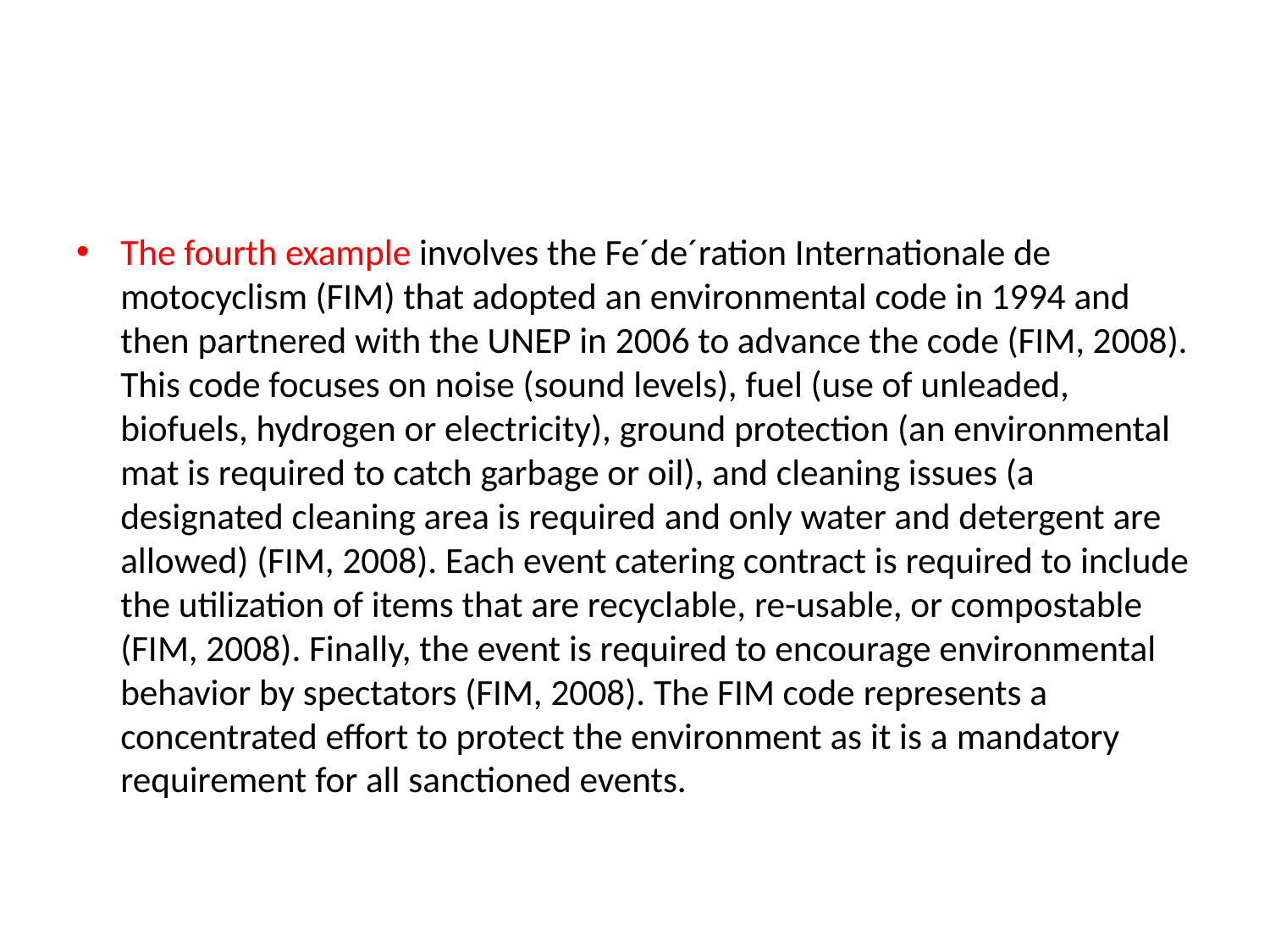

#
The fourth example involves the Fe´de´ration Internationale de motocyclism (FIM) that adopted an environmental code in 1994 and then partnered with the UNEP in 2006 to advance the code (FIM, 2008). This code focuses on noise (sound levels), fuel (use of unleaded, biofuels, hydrogen or electricity), ground protection (an environmental mat is required to catch garbage or oil), and cleaning issues (a designated cleaning area is required and only water and detergent are allowed) (FIM, 2008). Each event catering contract is required to include the utilization of items that are recyclable, re-usable, or compostable (FIM, 2008). Finally, the event is required to encourage environmental behavior by spectators (FIM, 2008). The FIM code represents a concentrated effort to protect the environment as it is a mandatory requirement for all sanctioned events.